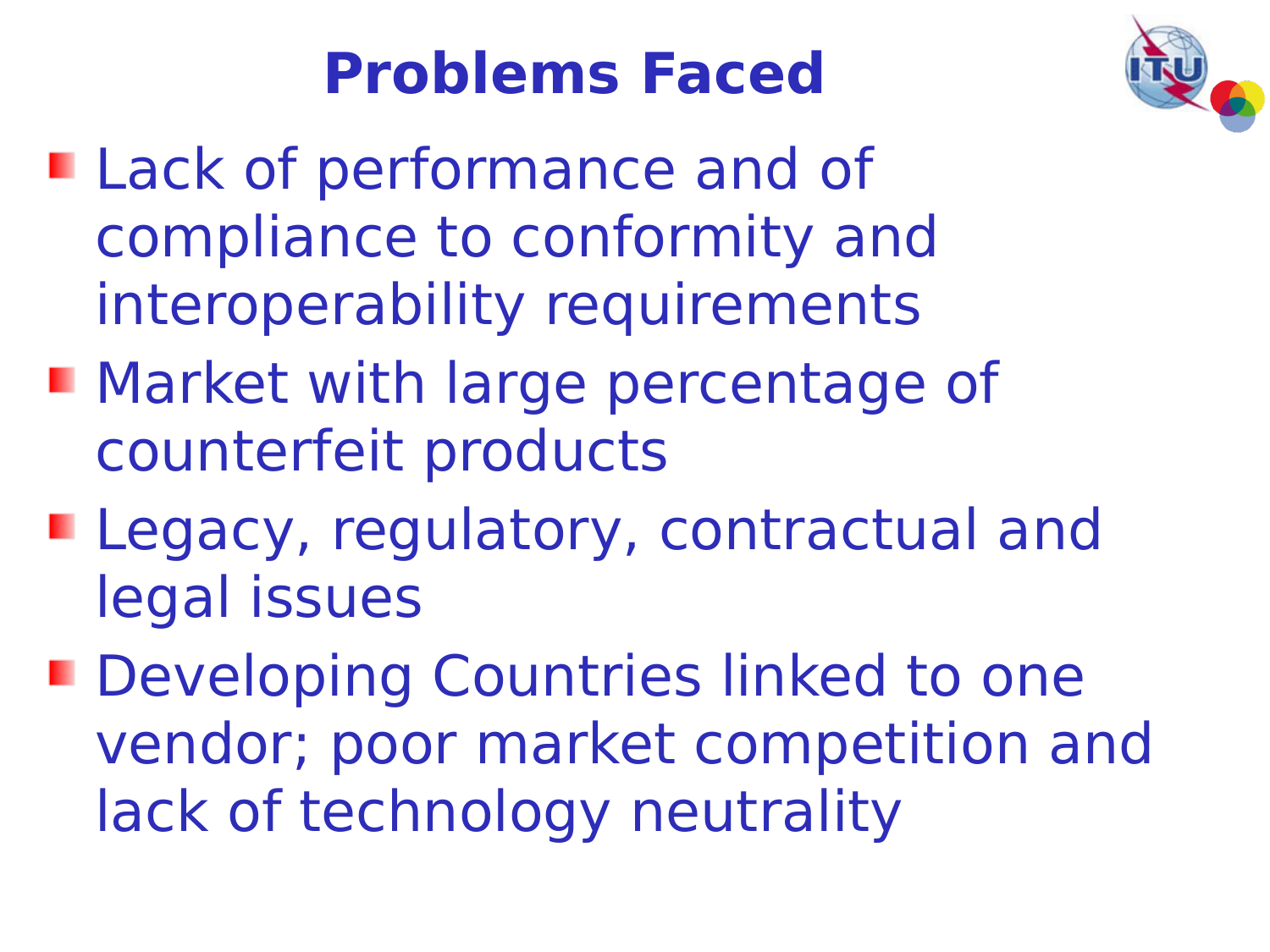

# Problems Faced
Lack of performance and of compliance to conformity and interoperability requirements
Market with large percentage of counterfeit products
Legacy, regulatory, contractual and legal issues
Developing Countries linked to one vendor; poor market competition and lack of technology neutrality